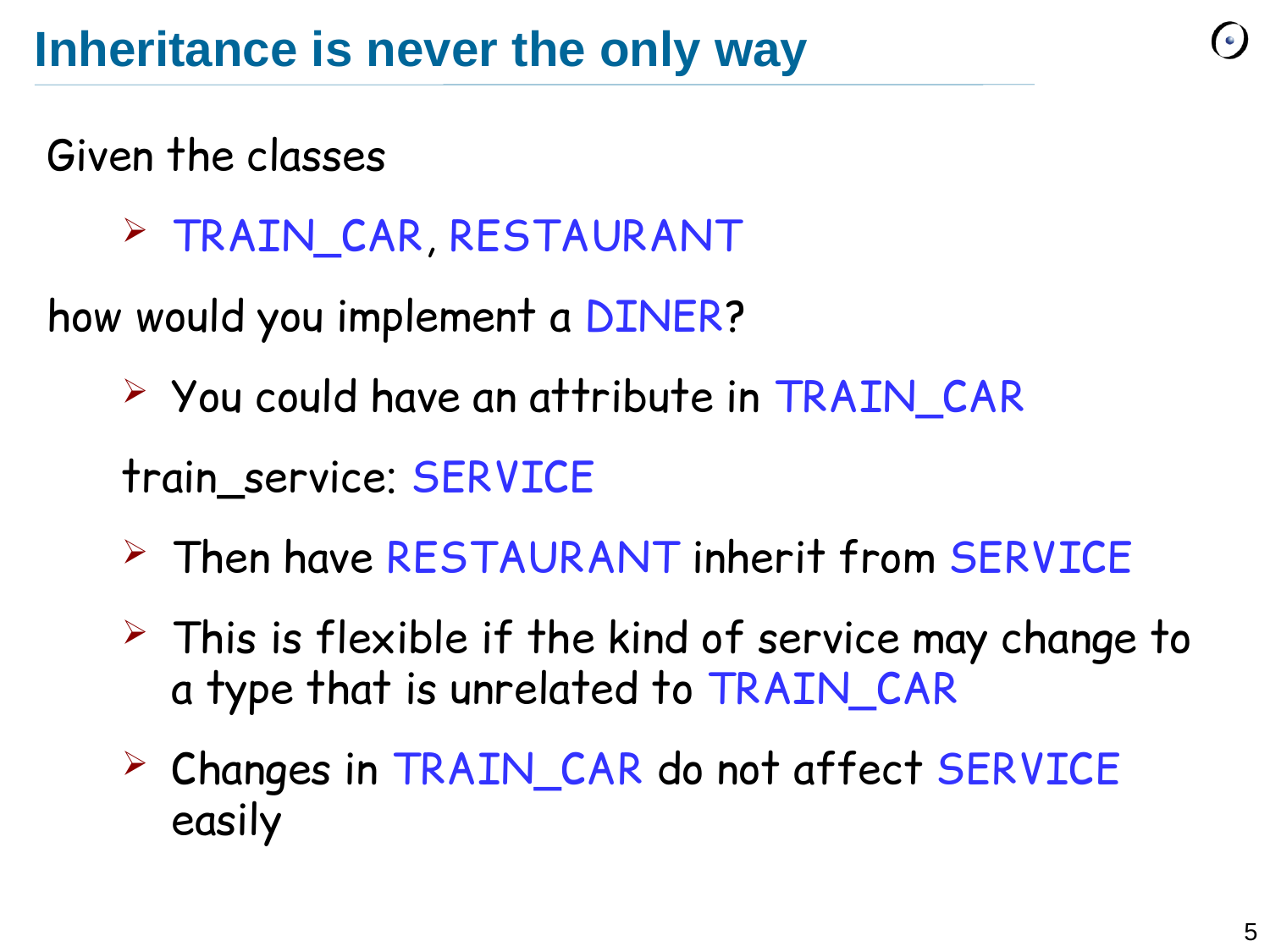

# Inheritance is never the only way
Given the classes
TRAIN_CAR, RESTAURANT
how would you implement a DINER?
You could have an attribute in TRAIN_CAR
train_service: SERVICE
Then have RESTAURANT inherit from SERVICE
This is flexible if the kind of service may change to a type that is unrelated to TRAIN_CAR
Changes in TRAIN_CAR do not affect SERVICE easily